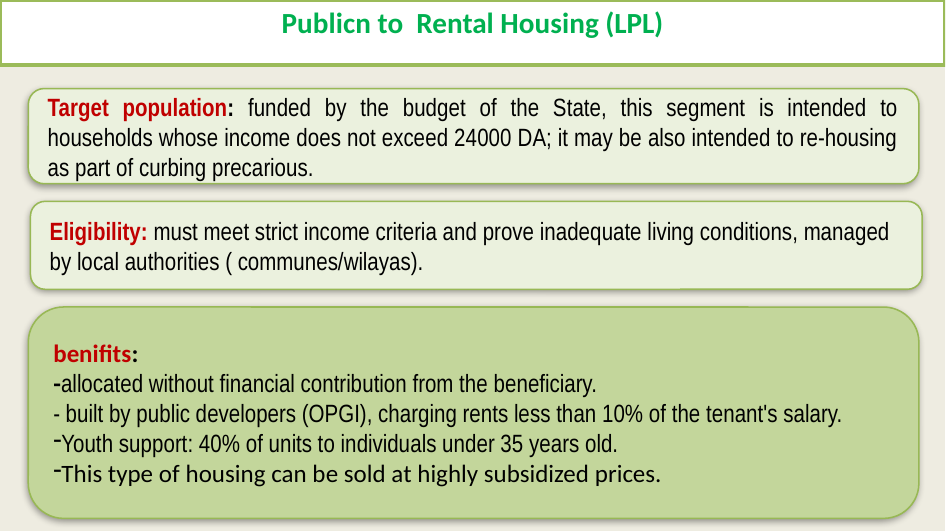

# Publicn to  Rental Housing (LPL)
Target population: funded by the budget of the State, this segment is intended to households whose income does not exceed 24000 DA; it may be also intended to re-housing as part of curbing precarious.
Eligibility: must meet strict income criteria and prove inadequate living conditions, managed by local authorities ( communes/wilayas).

benifits:
-allocated without financial contribution from the beneficiary.
- built by public developers (OPGI), charging rents less than 10% of the tenant's salary.
Youth support: 40% of units to individuals under 35 years old.
This type of housing can be sold at highly subsidized prices.

8